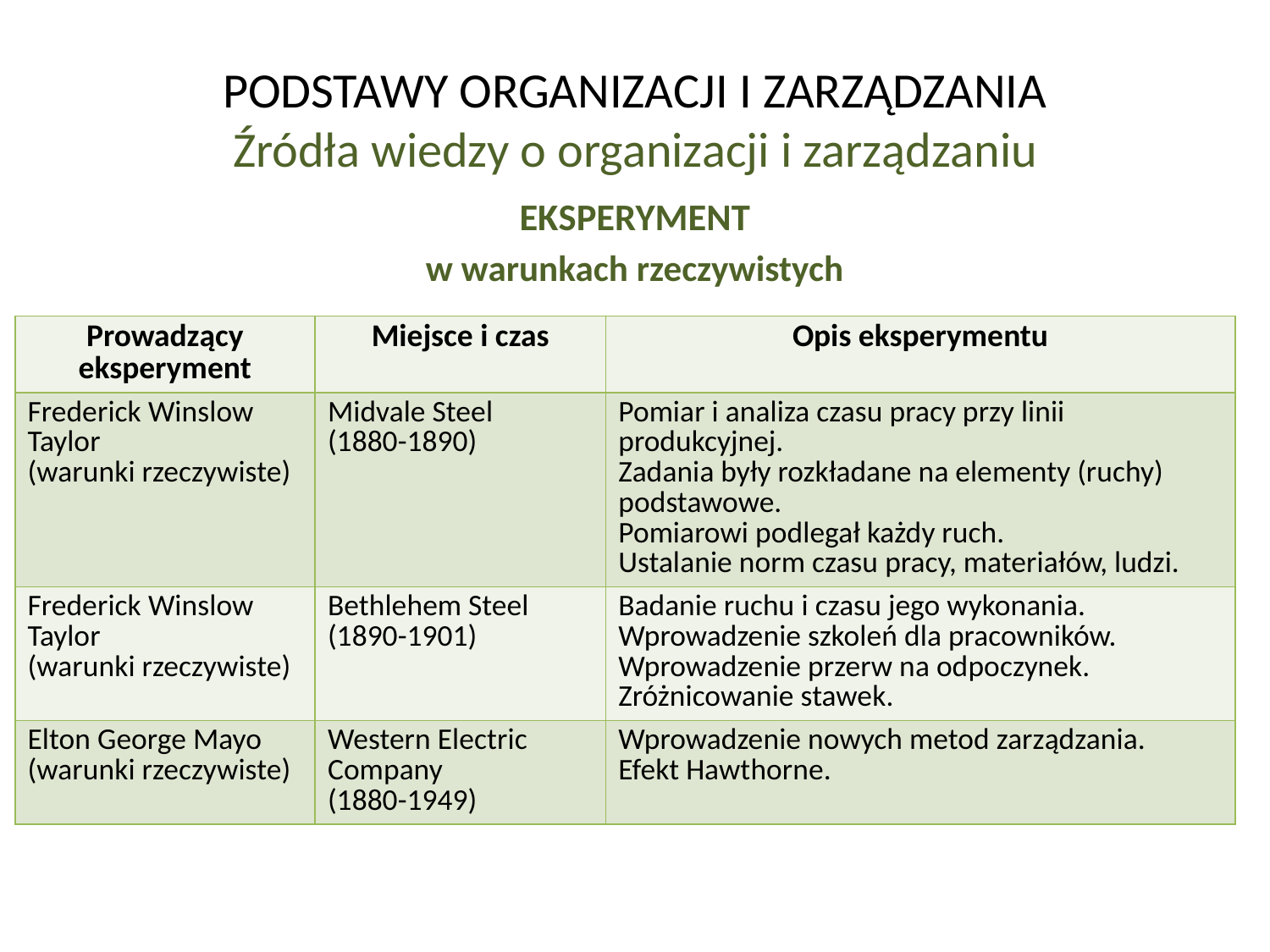

# PODSTAWY ORGANIZACJI I ZARZĄDZANIA Źródła wiedzy o organizacji i zarządzaniu
EKSPERYMENT
w warunkach rzeczywistych

| Prowadzący eksperyment | Miejsce i czas | Opis eksperymentu |
| --- | --- | --- |
| Frederick Winslow Taylor (warunki rzeczywiste) | Midvale Steel (1880-1890) | Pomiar i analiza czasu pracy przy linii produkcyjnej. Zadania były rozkładane na elementy (ruchy) podstawowe. Pomiarowi podlegał każdy ruch. Ustalanie norm czasu pracy, materiałów, ludzi. |
| Frederick Winslow Taylor (warunki rzeczywiste) | Bethlehem Steel (1890-1901) | Badanie ruchu i czasu jego wykonania. Wprowadzenie szkoleń dla pracowników. Wprowadzenie przerw na odpoczynek. Zróżnicowanie stawek. |
| Elton George Mayo (warunki rzeczywiste) | Western Electric Company (1880-1949) | Wprowadzenie nowych metod zarządzania. Efekt Hawthorne. |